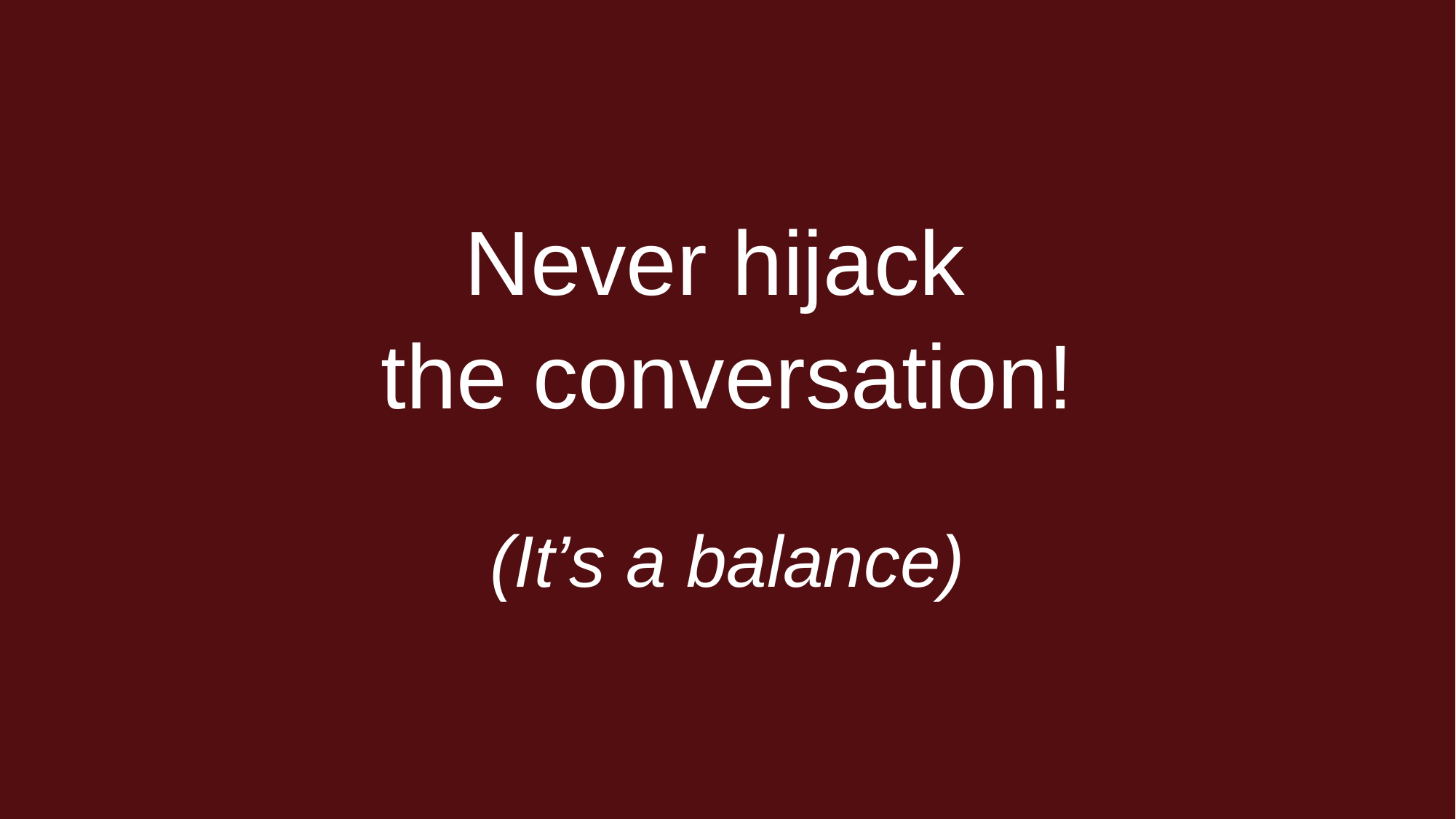

Never hijack
the conversation!

(It’s a balance)
Confidential/For Agent Use Only